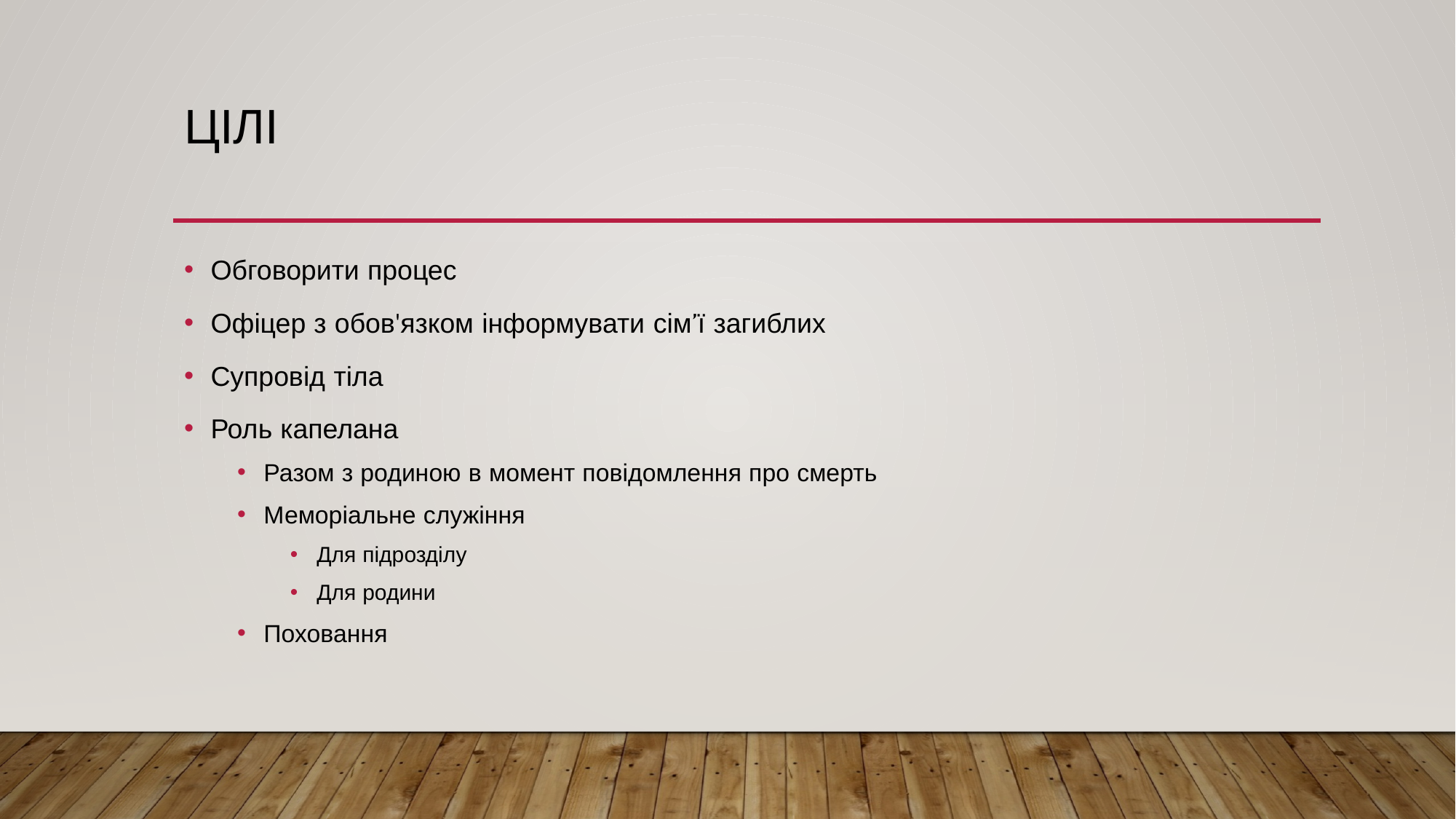

# Цілі
Обговорити процес
Офіцер з обов'язком інформувати сім’ї загиблих
Супровід тіла
Роль капелана
Разом з родиною в момент повідомлення про смерть
Меморіальне служіння
Для підрозділу
Для родини
Поховання